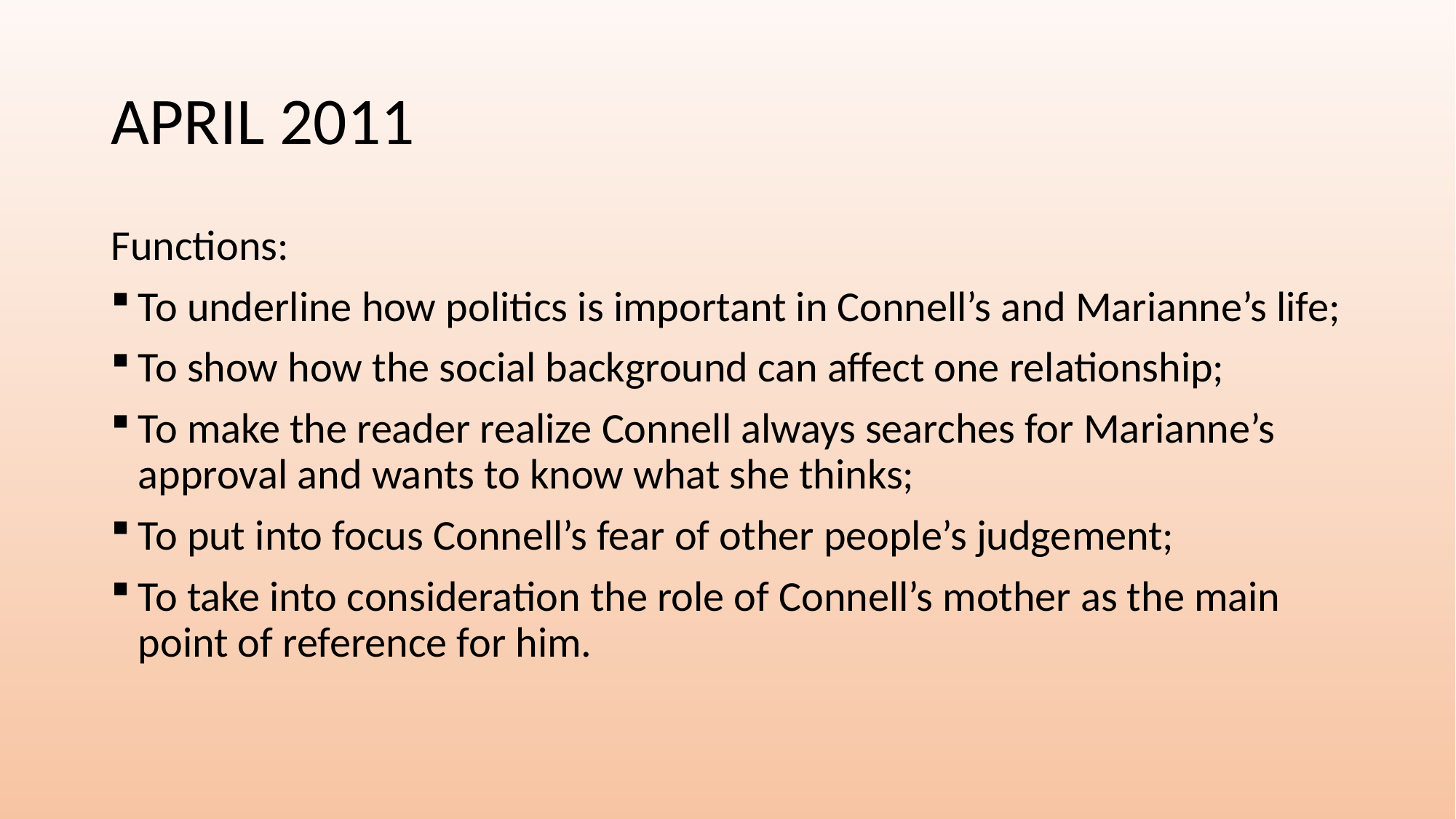

# APRIL 2011
Functions:
To underline how politics is important in Connell’s and Marianne’s life;
To show how the social background can affect one relationship;
To make the reader realize Connell always searches for Marianne’s approval and wants to know what she thinks;
To put into focus Connell’s fear of other people’s judgement;
To take into consideration the role of Connell’s mother as the main point of reference for him.